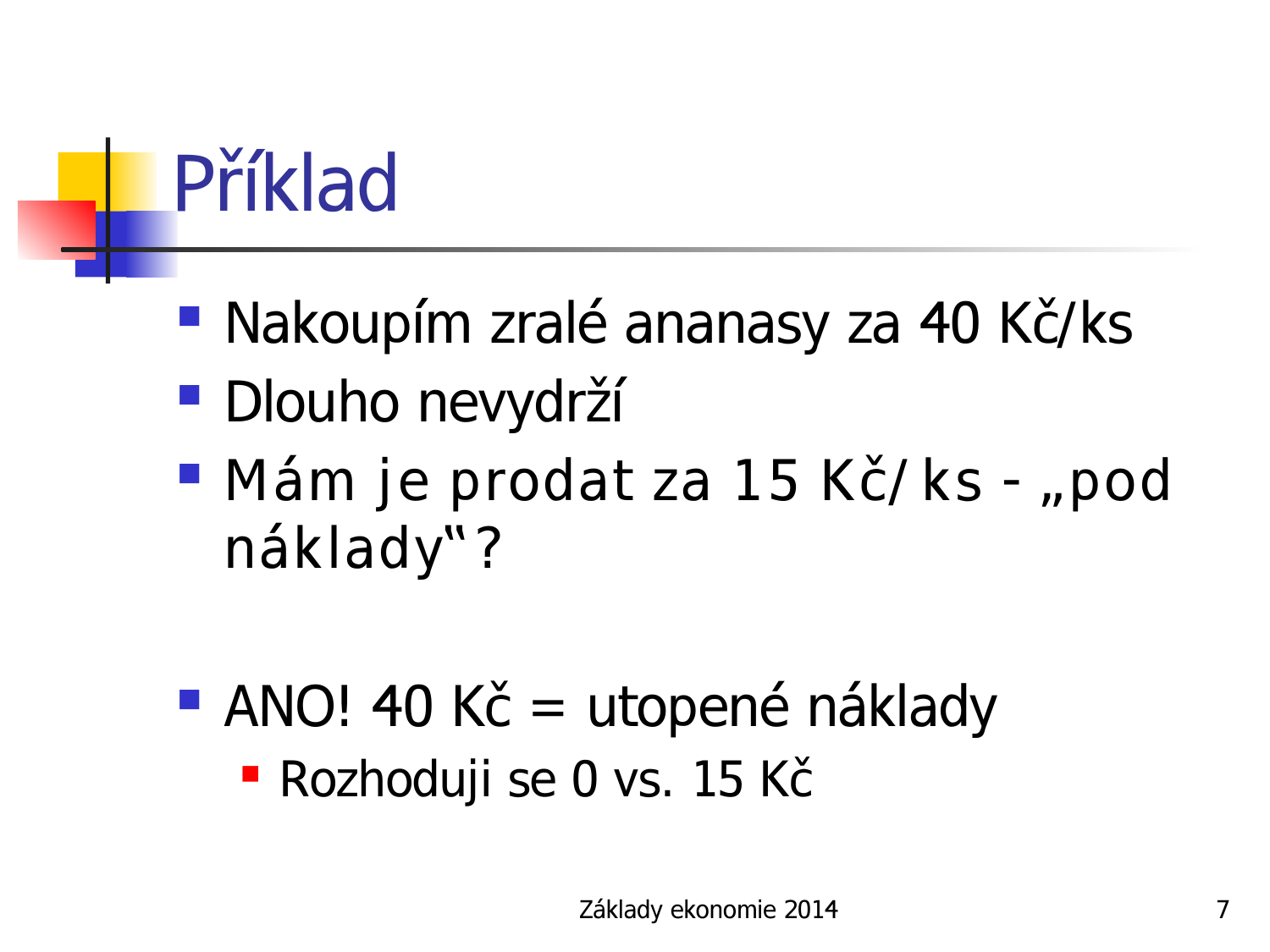

# Příklad
Nakoupím zralé ananasy za 40 Kč/ks
Dlouho nevydrží
Mám je prodat za 15 Kč/ks - „pod náklady“?

ANO! 40 Kč = utopené náklady
Rozhoduji se 0 vs. 15 Kč
Základy ekonomie 2014
7